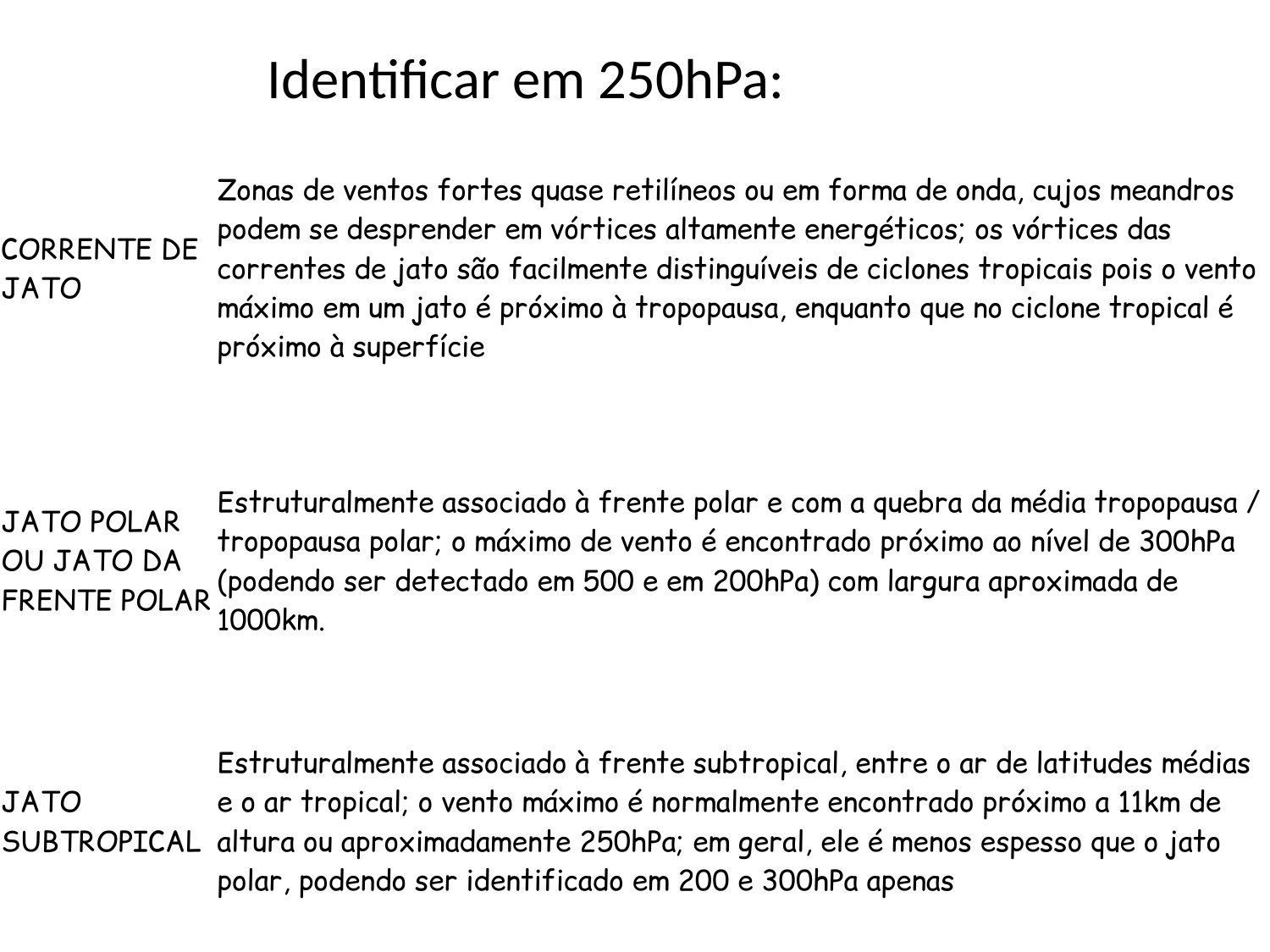

Identificar em 250hPa:
| CORRENTE DE JATO | Zonas de ventos fortes quase retilíneos ou em forma de onda, cujos meandros podem se desprender em vórtices altamente energéticos; os vórtices das correntes de jato são facilmente distinguíveis de ciclones tropicais pois o vento máximo em um jato é próximo à tropopausa, enquanto que no ciclone tropical é próximo à superfície |
| --- | --- |
| JATO POLAR OU JATO DA FRENTE POLAR | Estruturalmente associado à frente polar e com a quebra da média tropopausa / tropopausa polar; o máximo de vento é encontrado próximo ao nível de 300hPa (podendo ser detectado em 500 e em 200hPa) com largura aproximada de 1000km. |
| JATO SUBTROPICAL | Estruturalmente associado à frente subtropical, entre o ar de latitudes médias e o ar tropical; o vento máximo é normalmente encontrado próximo a 11km de altura ou aproximadamente 250hPa; em geral, ele é menos espesso que o jato polar, podendo ser identificado em 200 e 300hPa apenas |